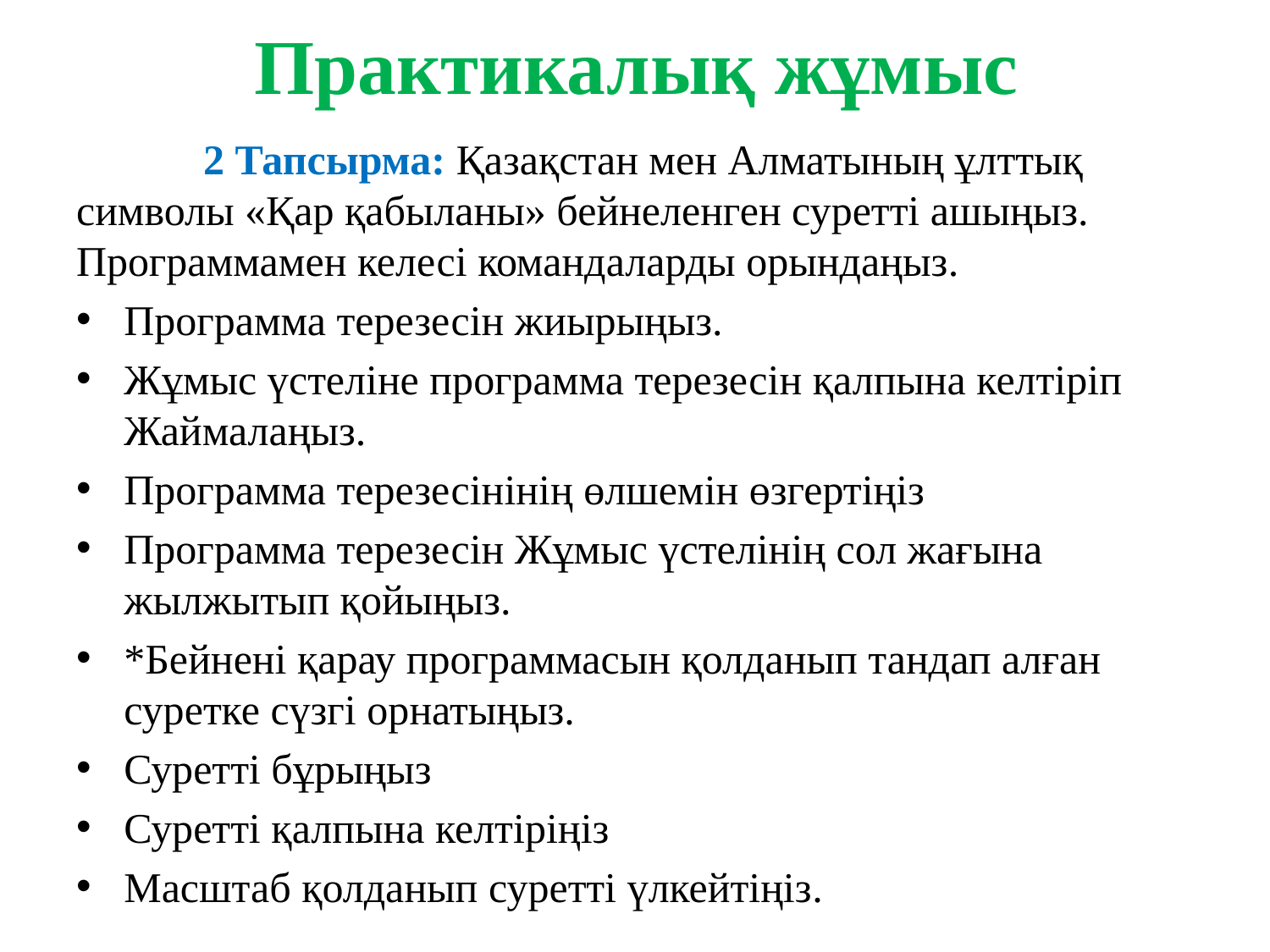

# Практикалық жұмыс
	2 Тапсырма: Қазақстан мен Алматының ұлттық символы «Қар қабыланы» бейнеленген суретті ашыңыз. Программамен келесі командаларды орындаңыз.
Программа терезесін жиырыңыз.
Жұмыс үстеліне программа терезесін қалпына келтіріп Жаймалаңыз.
Программа терезесінінің өлшемін өзгертіңіз
Программа терезесін Жұмыс үстелінің сол жағына жылжытып қойыңыз.
*Бейнені қарау программасын қолданып тандап алған суретке сүзгі орнатыңыз.
Суретті бұрыңыз
Суретті қалпына келтіріңіз
Масштаб қолданып суретті үлкейтіңіз.